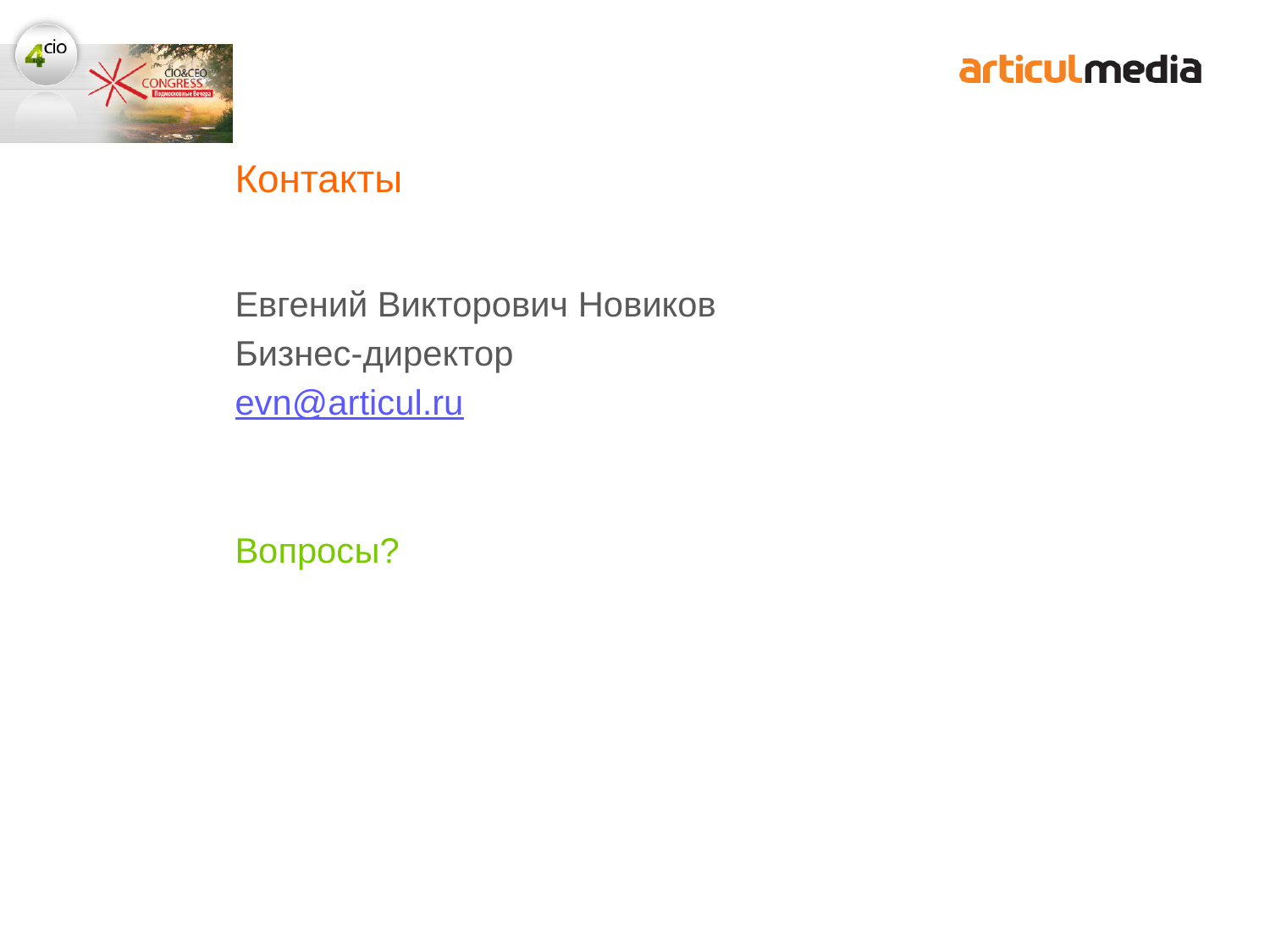

# Контакты
Евгений Викторович Новиков
Бизнес-директор
evn@articul.ru

Вопросы?